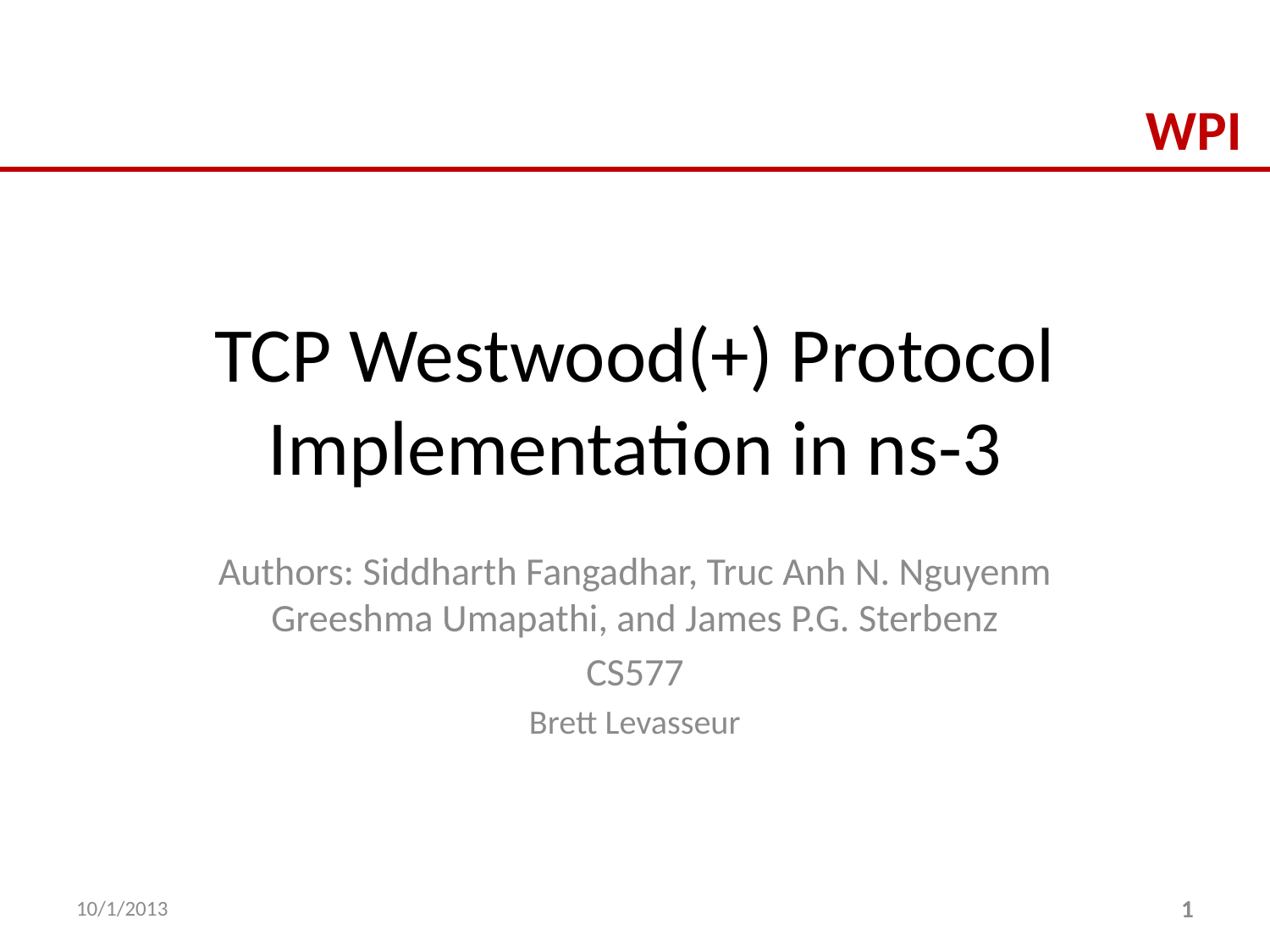

# TCP Westwood(+) Protocol Implementation in ns-3
Authors: Siddharth Fangadhar, Truc Anh N. Nguyenm Greeshma Umapathi, and James P.G. Sterbenz
CS577
Brett Levasseur
10/1/2013
1